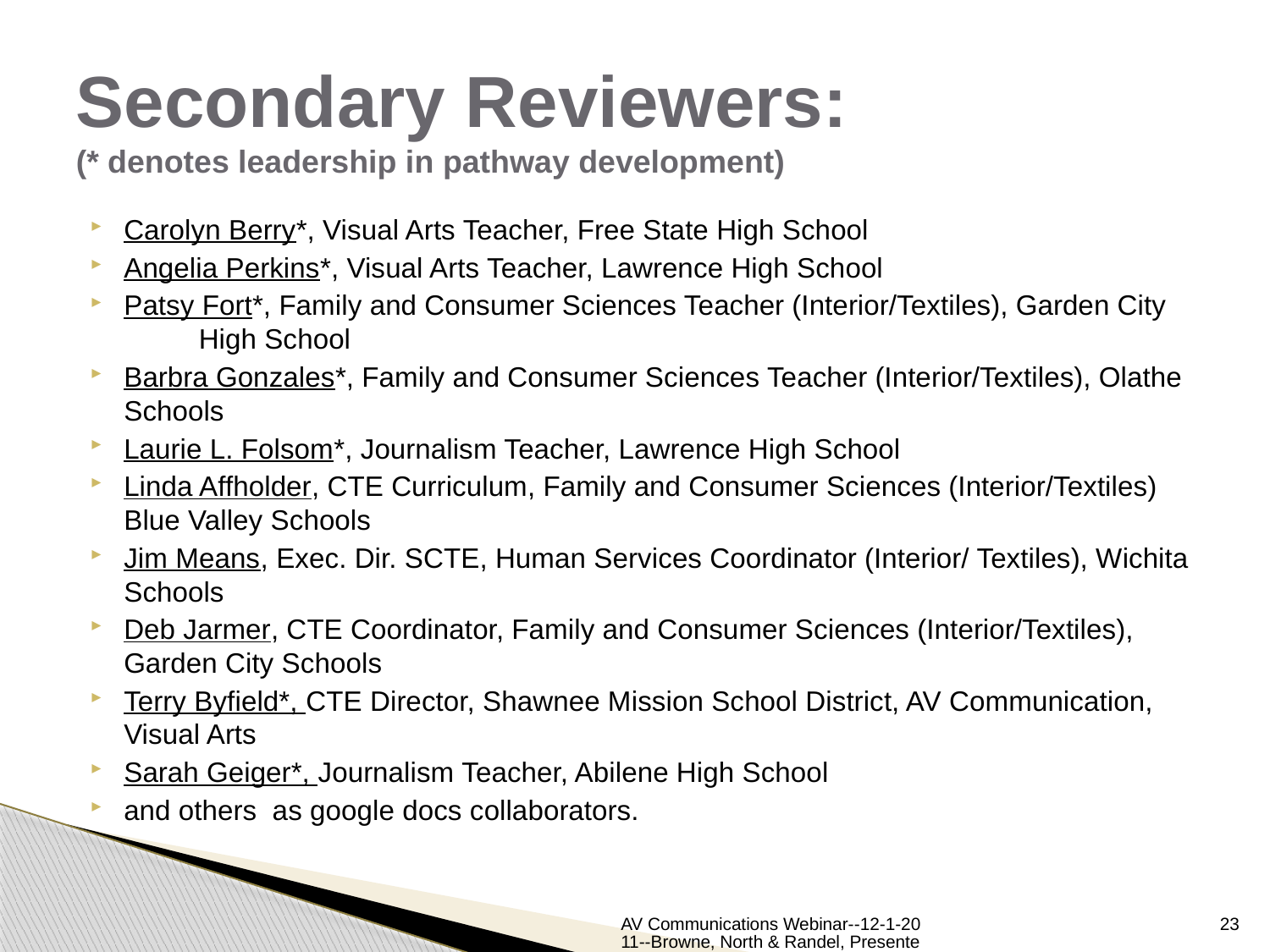

# Secondary Reviewers: (* denotes leadership in pathway development)
Carolyn Berry*, Visual Arts Teacher, Free State High School
Angelia Perkins*, Visual Arts Teacher, Lawrence High School
Patsy Fort*, Family and Consumer Sciences Teacher (Interior/Textiles), Garden City 	High School
Barbra Gonzales*, Family and Consumer Sciences Teacher (Interior/Textiles), Olathe Schools
Laurie L. Folsom*, Journalism Teacher, Lawrence High School
Linda Affholder, CTE Curriculum, Family and Consumer Sciences (Interior/Textiles) 	Blue Valley Schools
Jim Means, Exec. Dir. SCTE, Human Services Coordinator (Interior/ Textiles), Wichita Schools
Deb Jarmer, CTE Coordinator, Family and Consumer Sciences (Interior/Textiles), 	Garden City Schools
Terry Byfield*, CTE Director, Shawnee Mission School District, AV Communication, Visual Arts
Sarah Geiger*, Journalism Teacher, Abilene High School
and others  as google docs collaborators.

AV Communications Webinar--12-1-2011--Browne, North & Randel, Presenters

23